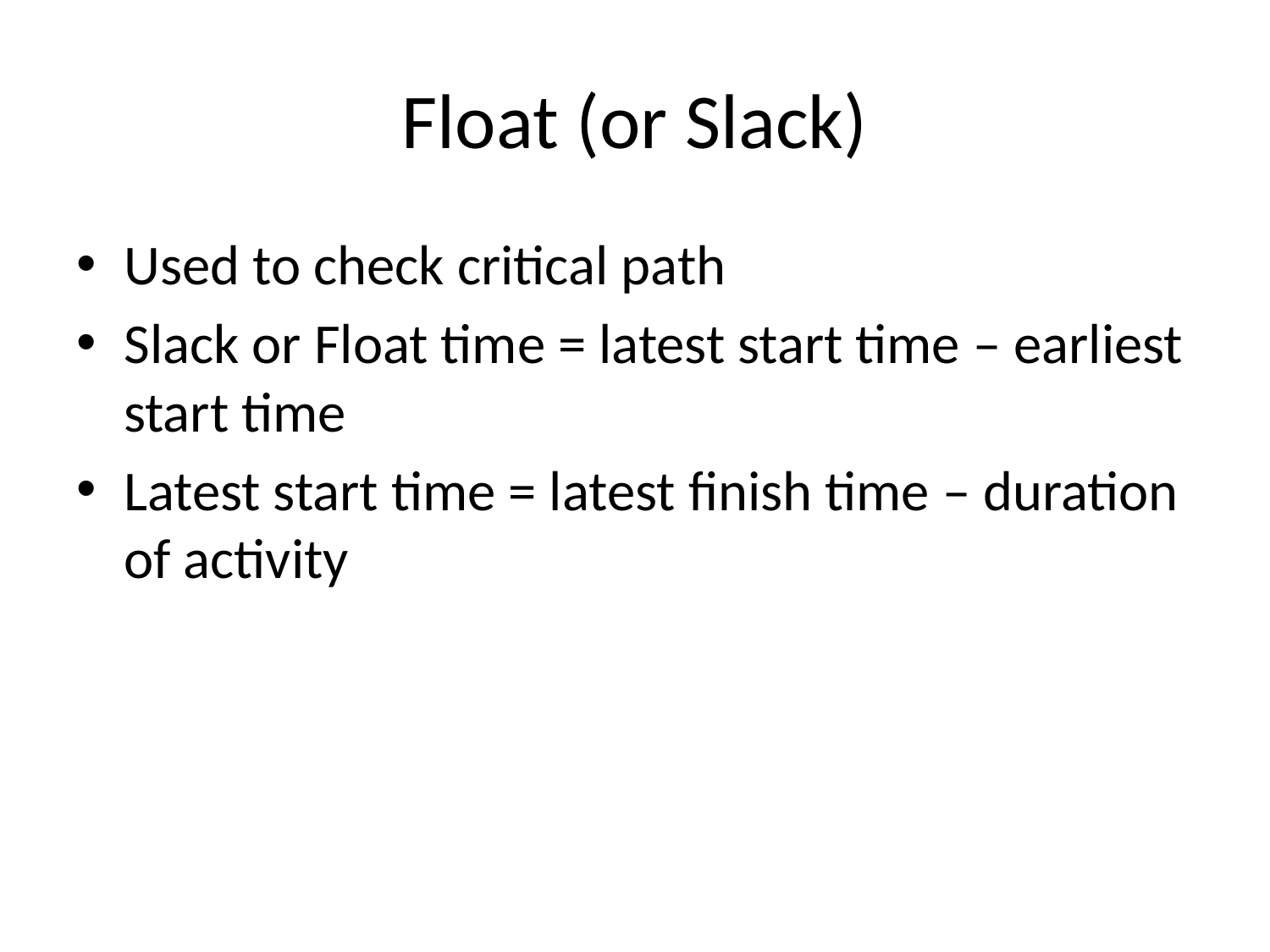

# Float (or Slack)
Used to check critical path
Slack or Float time = latest start time – earliest start time
Latest start time = latest finish time – duration of activity